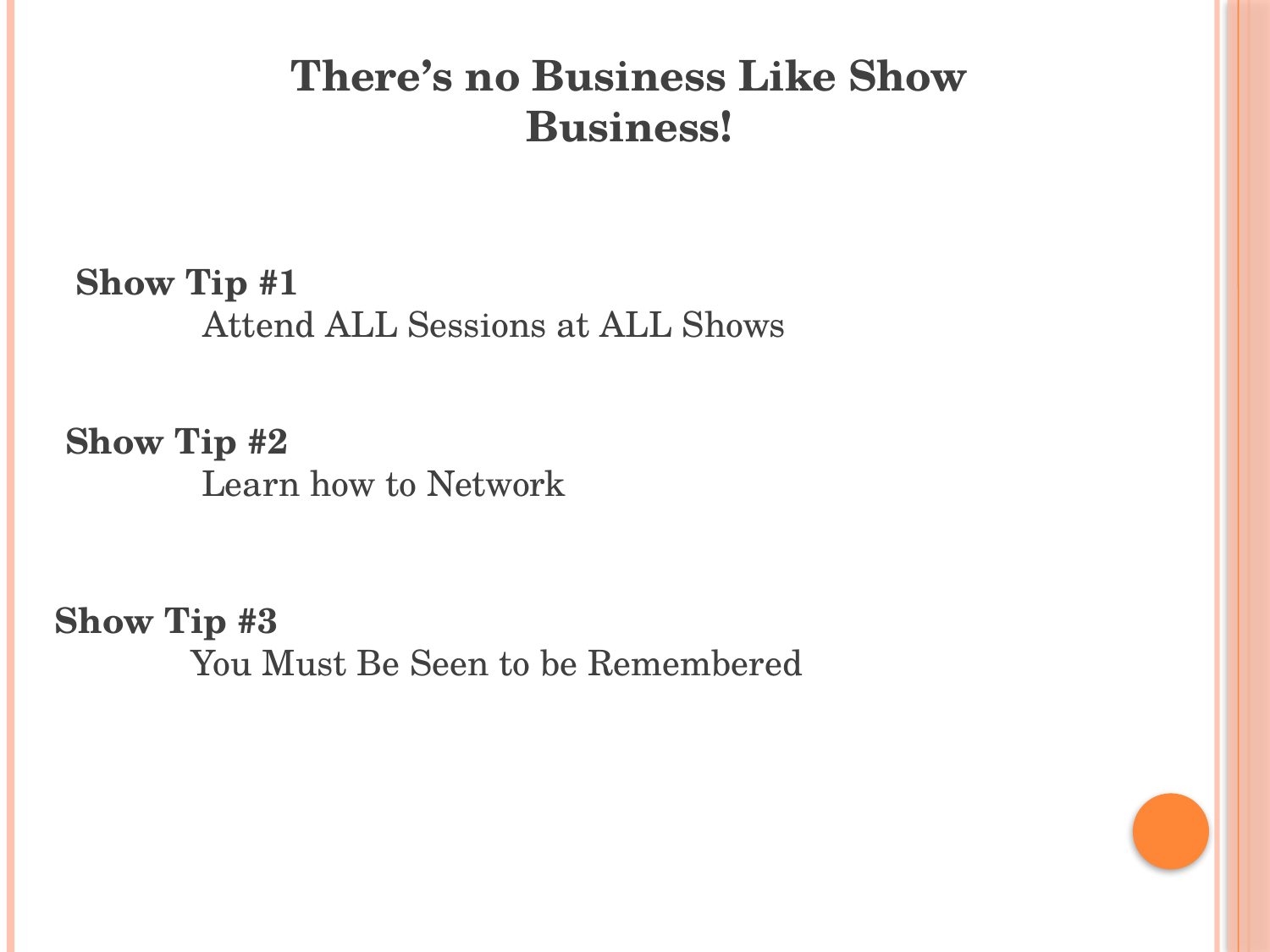

There’s no Business Like Show Business!
Show Tip #1
	Attend ALL Sessions at ALL Shows
Show Tip #2
              Learn how to Network
Show Tip #3
              You Must Be Seen to be Remembered